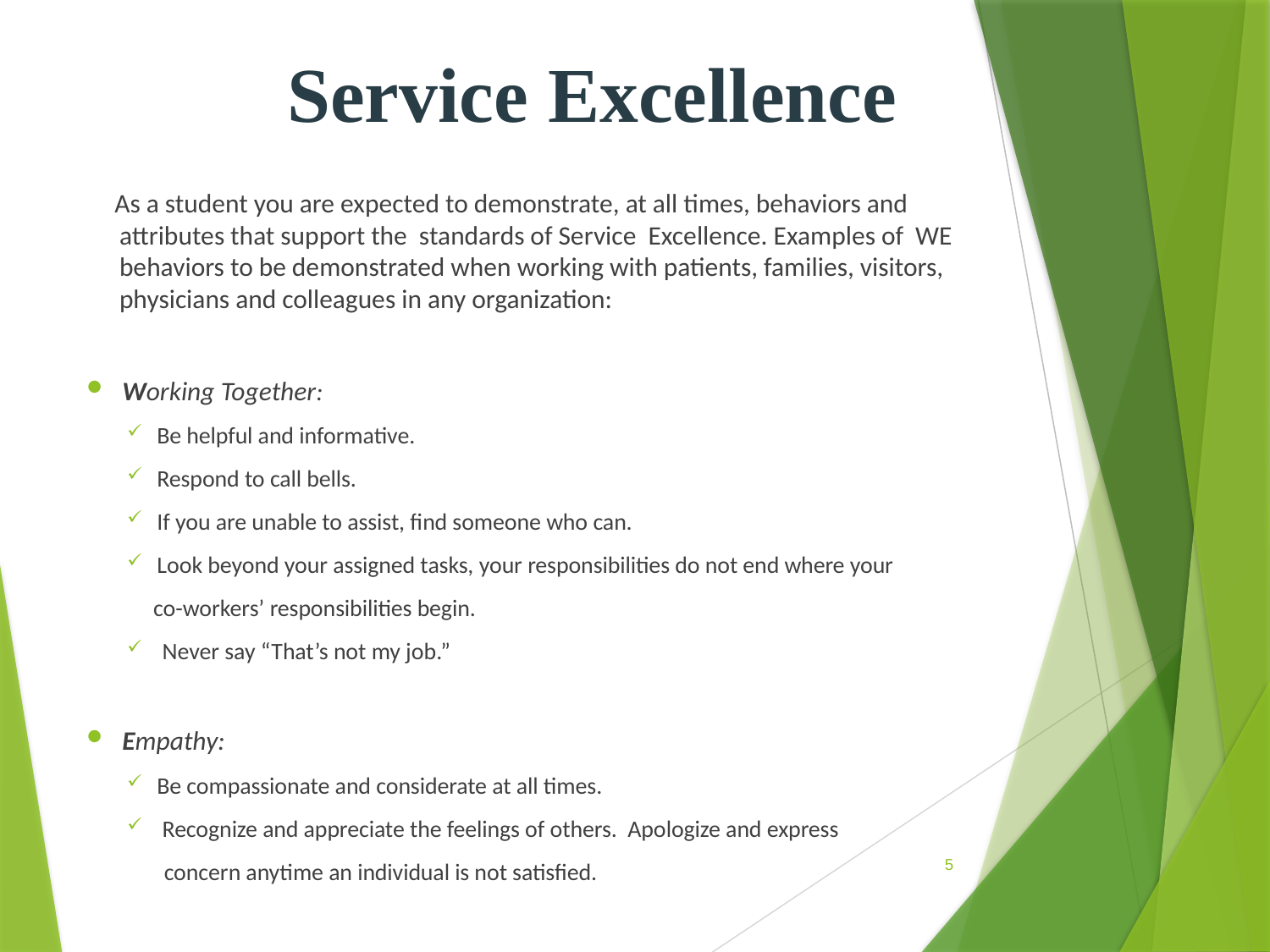

# Service Excellence
    As a student you are expected to demonstrate, at all times, behaviors and attributes that support the  standards of Service  Excellence. Examples of  WE behaviors to be demonstrated when working with patients, families, visitors, physicians and colleagues in any organization:

Working Together:
Be helpful and informative.
Respond to call bells.
If you are unable to assist, find someone who can.
Look beyond your assigned tasks, your responsibilities do not end where your
     co-workers’ responsibilities begin.
 Never say “That’s not my job.”

Empathy:
Be compassionate and considerate at all times.
 Recognize and appreciate the feelings of others.  Apologize and express
       concern anytime an individual is not satisfied.
5